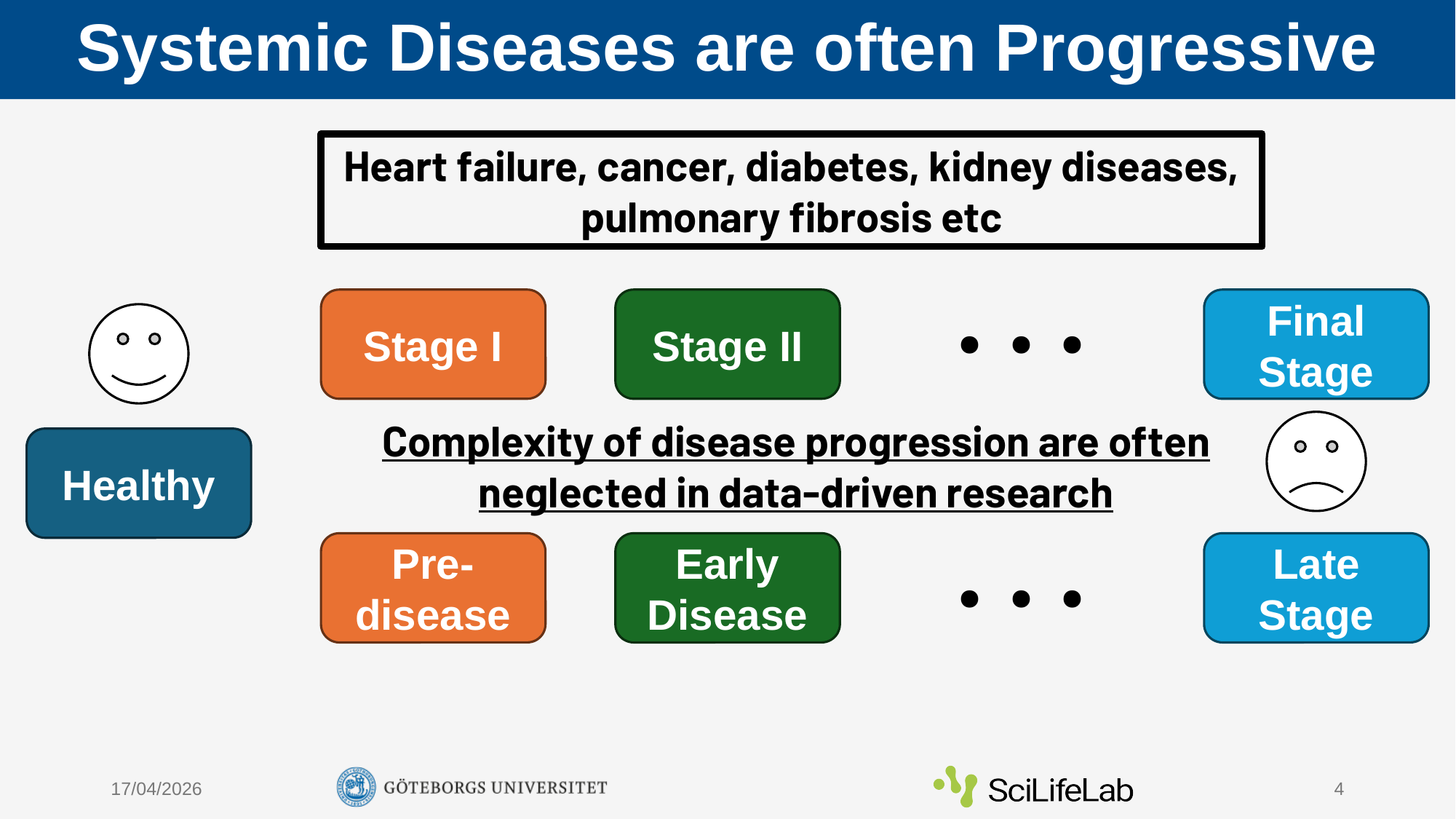

# Systemic Diseases are often Progressive
Heart failure, cancer, diabetes, kidney diseases, pulmonary fibrosis etc
. . .
Stage I
Stage II
Final Stage

Healthy
Complexity of disease progression are often neglected in data-driven research

. . .
Pre-disease
Early Disease
Late Stage
17/04/2026
4